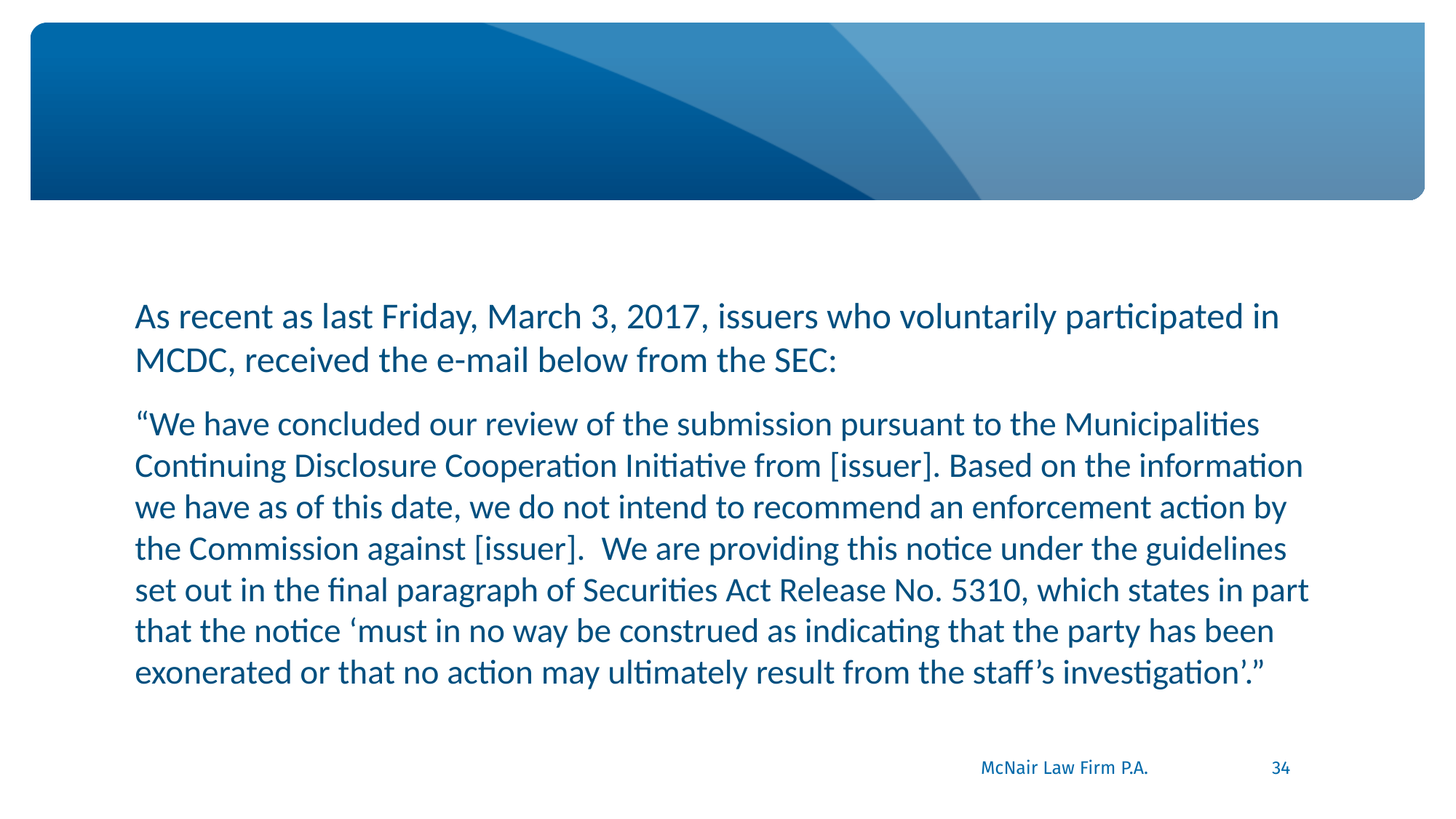

#
As recent as last Friday, March 3, 2017, issuers who voluntarily participated in MCDC, received the e-mail below from the SEC:
“We have concluded our review of the submission pursuant to the Municipalities Continuing Disclosure Cooperation Initiative from [issuer]. Based on the information we have as of this date, we do not intend to recommend an enforcement action by the Commission against [issuer].  We are providing this notice under the guidelines set out in the final paragraph of Securities Act Release No. 5310, which states in part that the notice ‘must in no way be construed as indicating that the party has been exonerated or that no action may ultimately result from the staff’s investigation’.”
McNair Law Firm P.A.
34